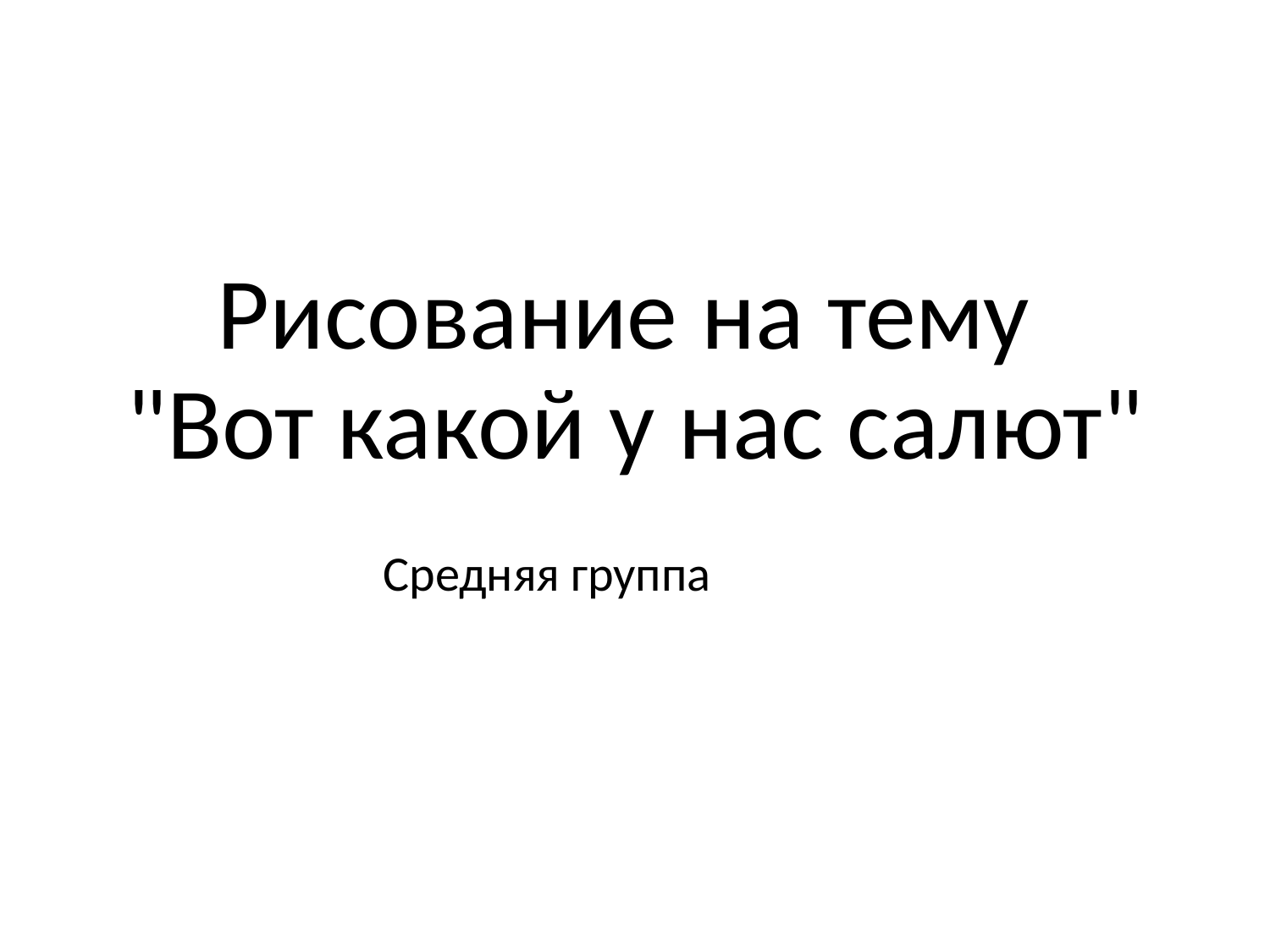

# Рисование на тему "Вот какой у нас салют"
Средняя группа